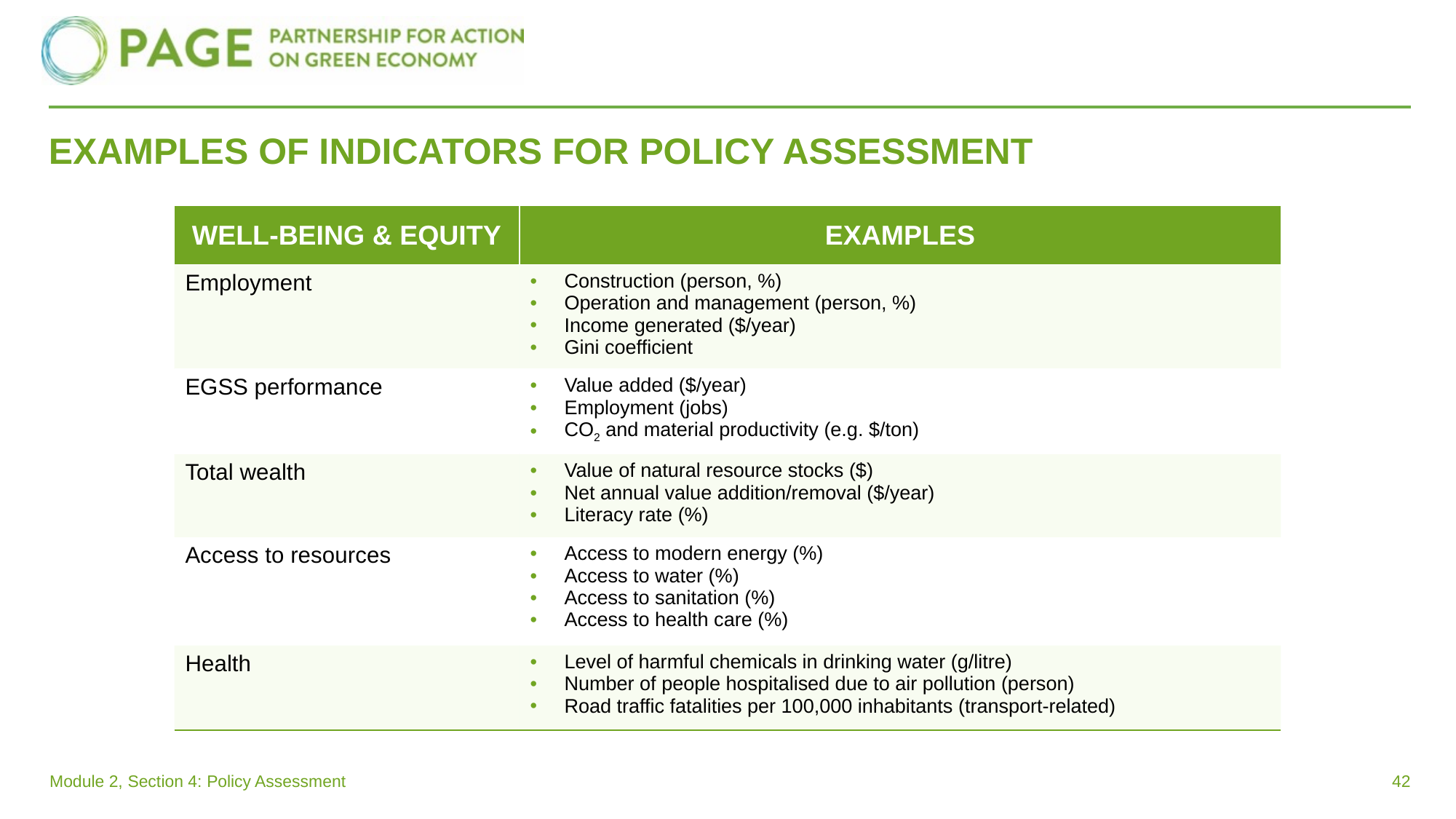

# EXAMPLES OF INDICATORS FOR POLICY ASSESSMENT
| WELL-BEING & EQUITY | EXAMPLES |
| --- | --- |
| Employment | Construction (person, %) Operation and management (person, %) Income generated ($/year) Gini coefficient |
| EGSS performance | Value added ($/year) Employment (jobs) CO2 and material productivity (e.g. $/ton) |
| Total wealth | Value of natural resource stocks ($) Net annual value addition/removal ($/year) Literacy rate (%) |
| Access to resources | Access to modern energy (%) Access to water (%) Access to sanitation (%) Access to health care (%) |
| Health | Level of harmful chemicals in drinking water (g/litre) Number of people hospitalised due to air pollution (person) Road traffic fatalities per 100,000 inhabitants (transport-related) |
Module 2, Section 4: Policy Assessment
42